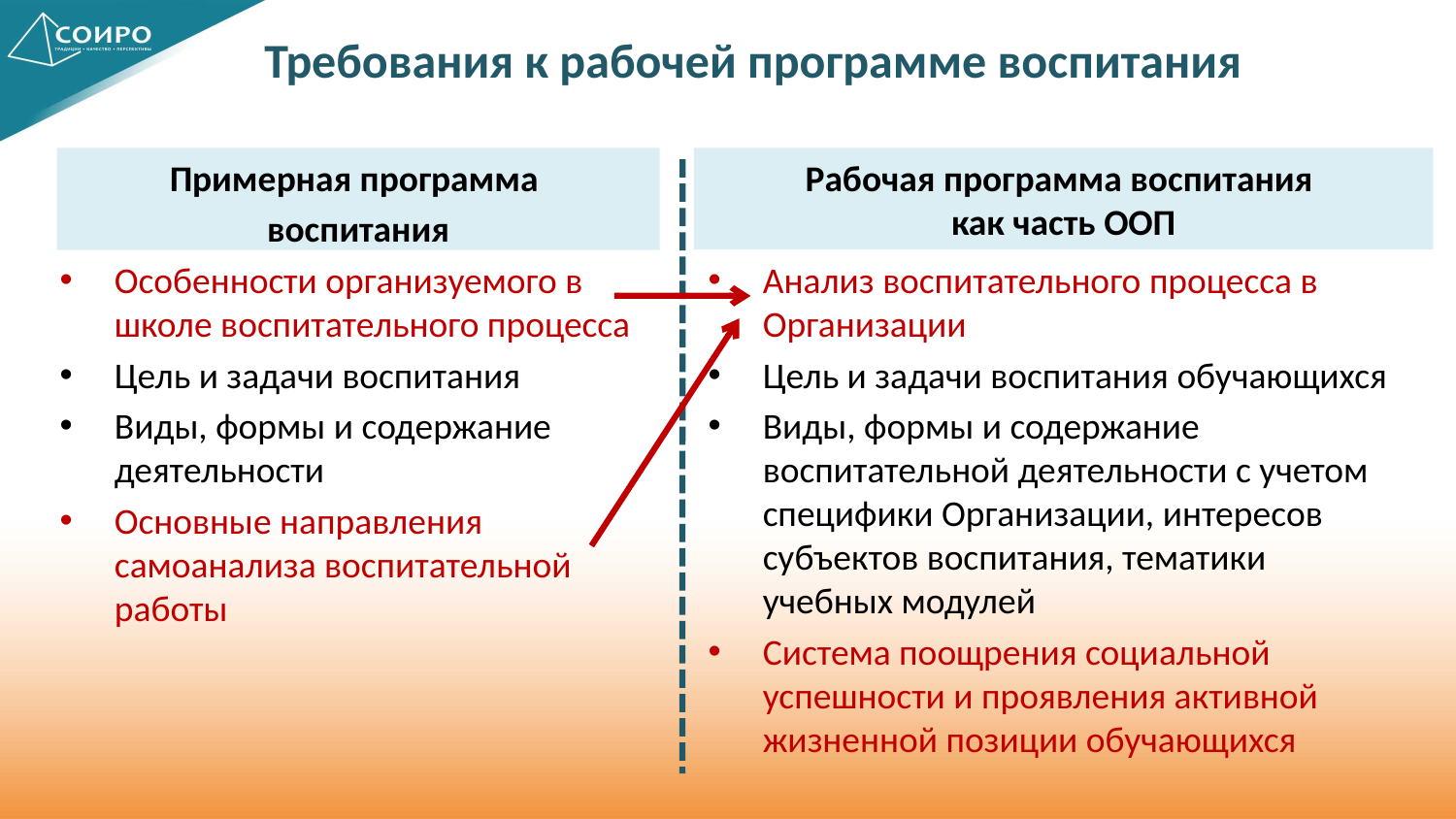

Требования к рабочей программе воспитания
Примерная программа
воспитания
Рабочая программа воспитания
как часть ООП
Особенности организуемого в школе воспитательного процесса
Цель и задачи воспитания
Виды, формы и содержание деятельности
Основные направления самоанализа воспитательной работы
Анализ воспитательного процесса в Организации
Цель и задачи воспитания обучающихся
Виды, формы и содержание воспитательной деятельности с учетом специфики Организации, интересов субъектов воспитания, тематики учебных модулей
Система поощрения социальной успешности и проявления активной жизненной позиции обучающихся